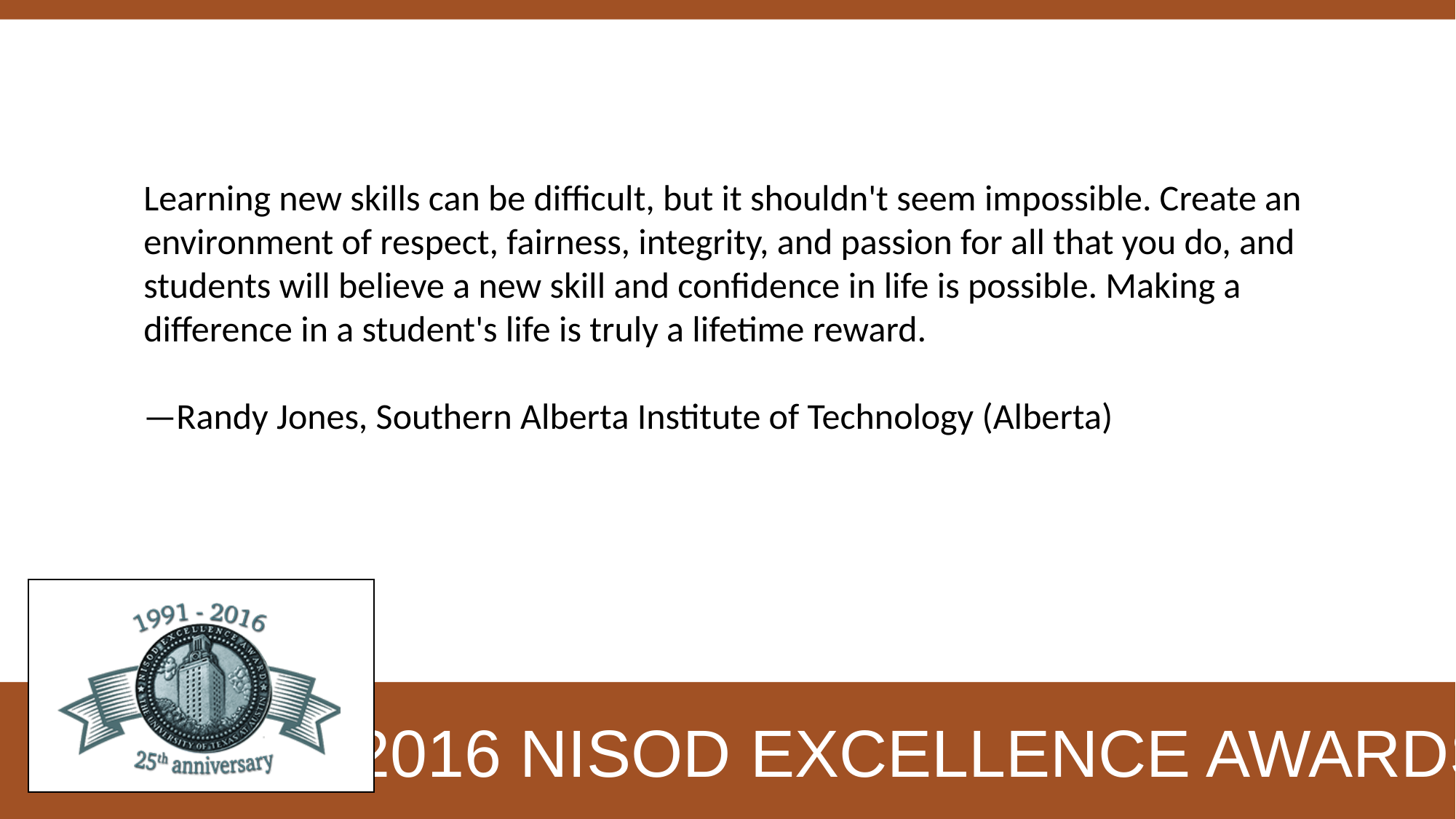

Learning new skills can be difficult, but it shouldn't seem impossible. Create an environment of respect, fairness, integrity, and passion for all that you do, and students will believe a new skill and confidence in life is possible. Making a difference in a student's life is truly a lifetime reward.

—Randy Jones, Southern Alberta Institute of Technology (Alberta)